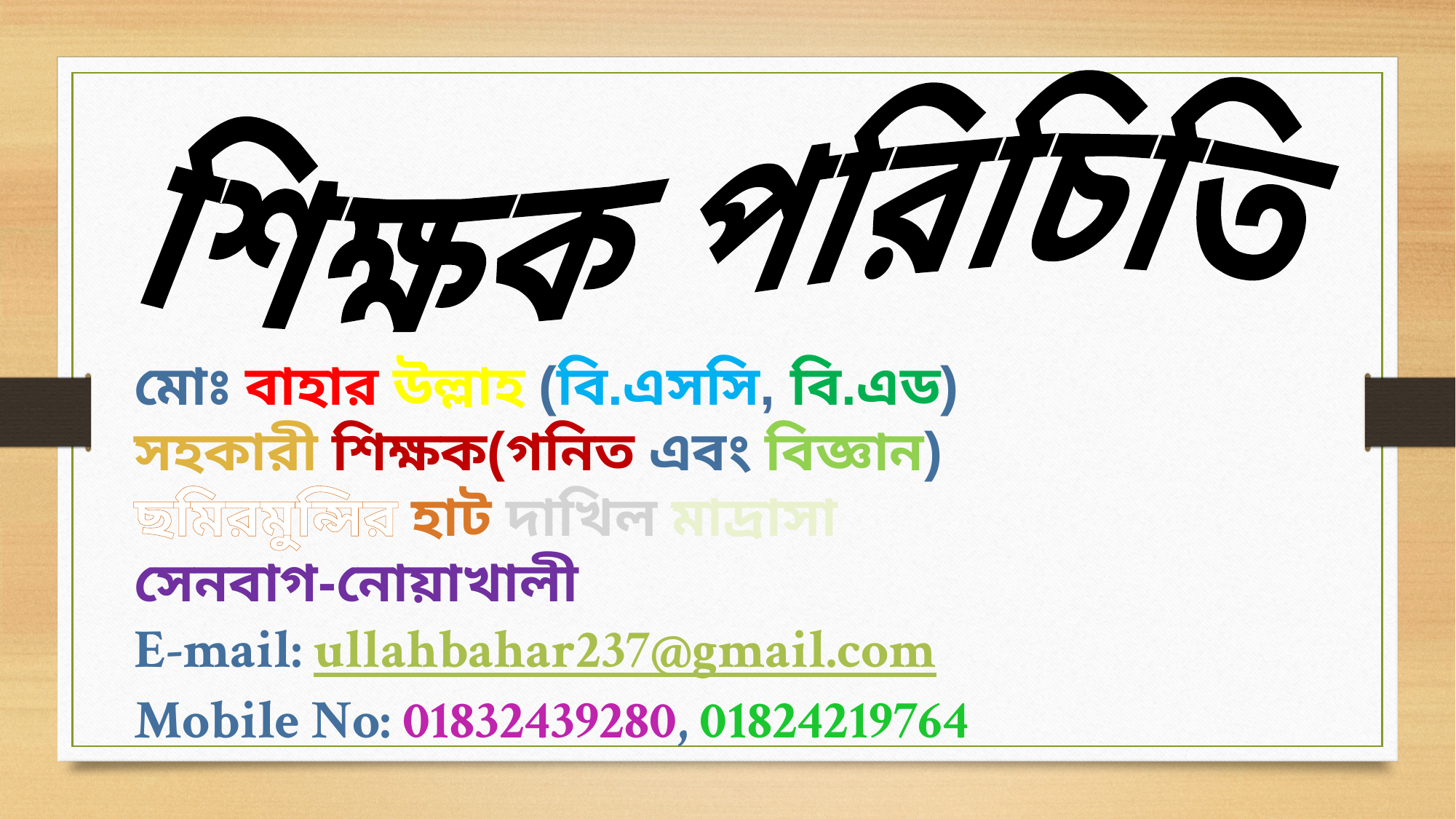

শিক্ষক পরিচিতি
মোঃ বাহার উল্লাহ (বি.এসসি, বি.এড)
সহকারী শিক্ষক(গনিত এবং বিজ্ঞান)
ছমিরমুন্সির হাট দাখিল মাদ্রাসা
সেনবাগ-নোয়াখালী
E-mail: ullahbahar237@gmail.com
Mobile No: 01832439280, 01824219764